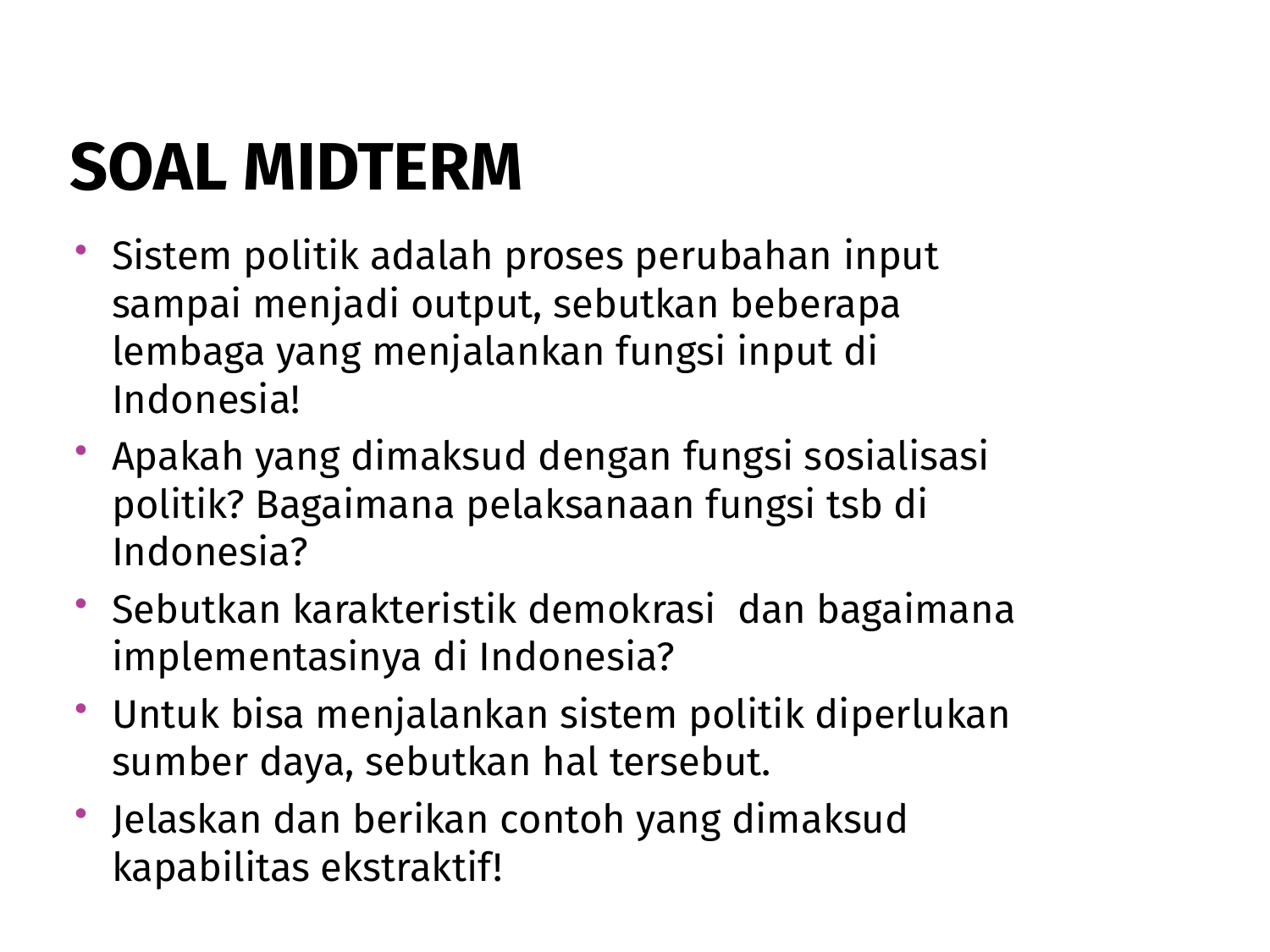

# Soal midterm
Sistem politik adalah proses perubahan input sampai menjadi output, sebutkan beberapa lembaga yang menjalankan fungsi input di Indonesia!
Apakah yang dimaksud dengan fungsi sosialisasi politik? Bagaimana pelaksanaan fungsi tsb di Indonesia?
Sebutkan karakteristik demokrasi  dan bagaimana implementasinya di Indonesia?
Untuk bisa menjalankan sistem politik diperlukan sumber daya, sebutkan hal tersebut.
Jelaskan dan berikan contoh yang dimaksud kapabilitas ekstraktif!